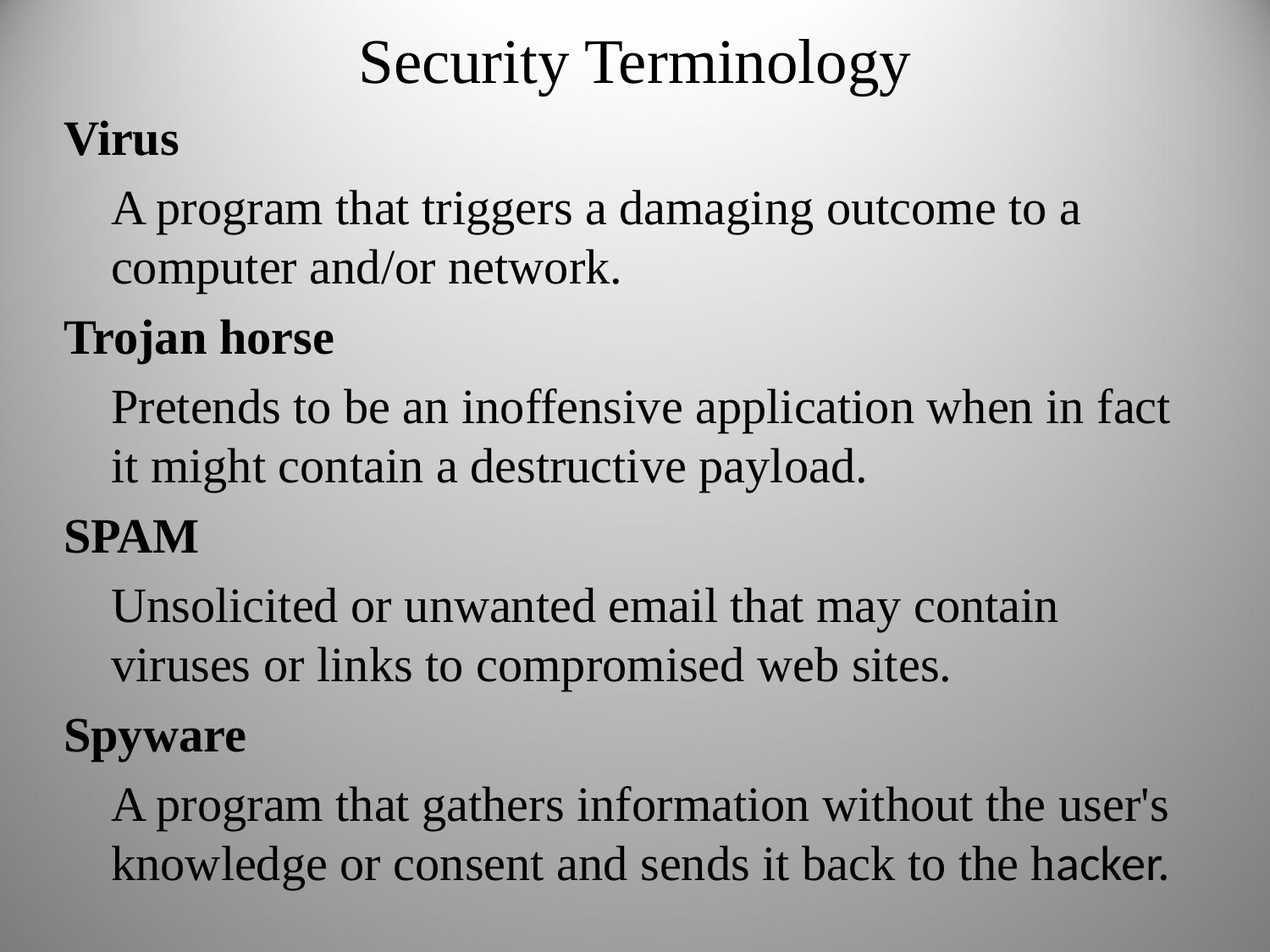

Security Terminology
Virus
	A program that triggers a damaging outcome to a computer and/or network.
Trojan horse
	Pretends to be an inoffensive application when in fact it might contain a destructive payload.
SPAM
	Unsolicited or unwanted email that may contain viruses or links to compromised web sites.
Spyware
	A program that gathers information without the user's knowledge or consent and sends it back to the hacker.